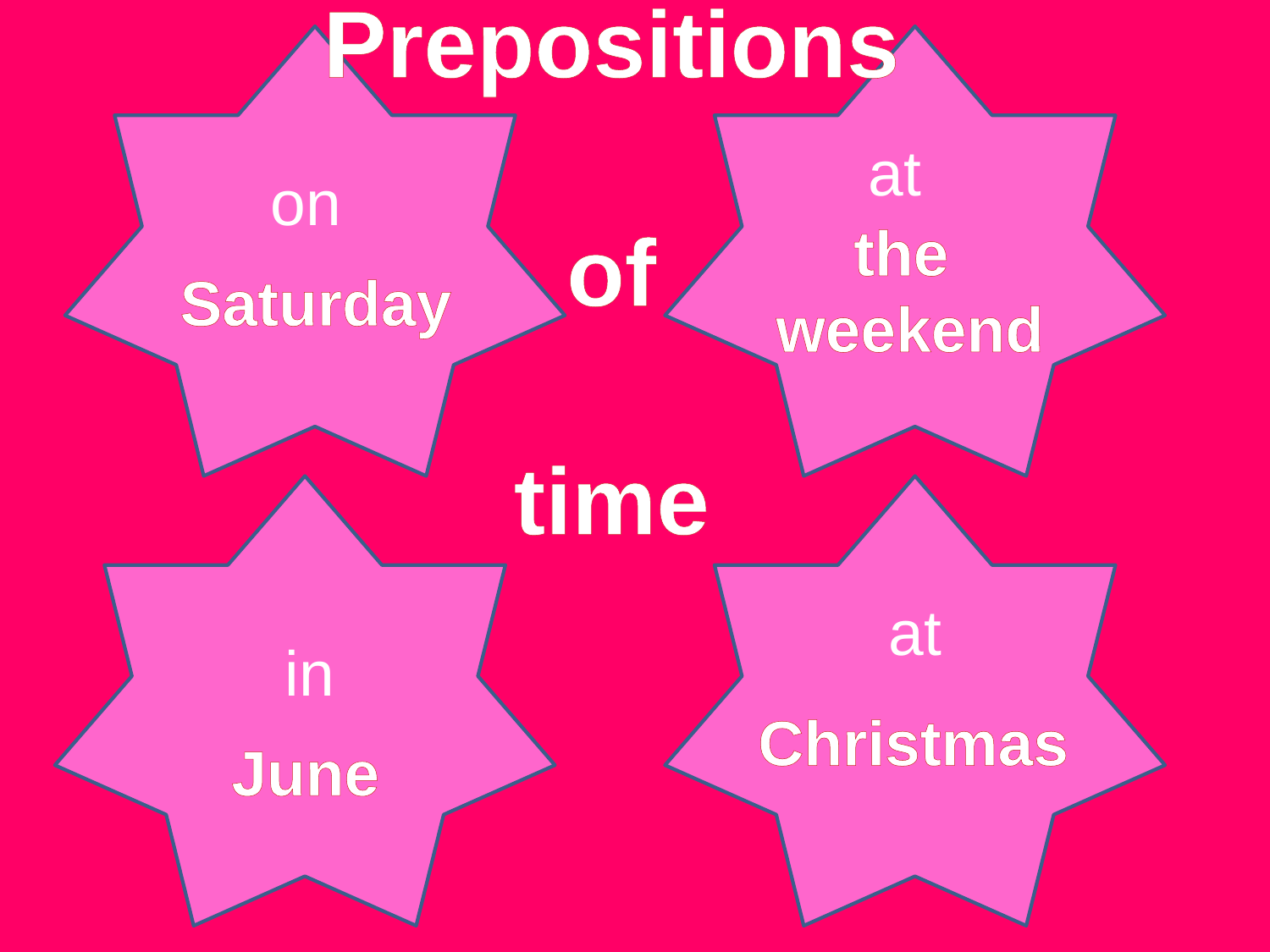

Prepositions

of

time

at
on
the
weekend
Saturday

at
in
Christmas
June